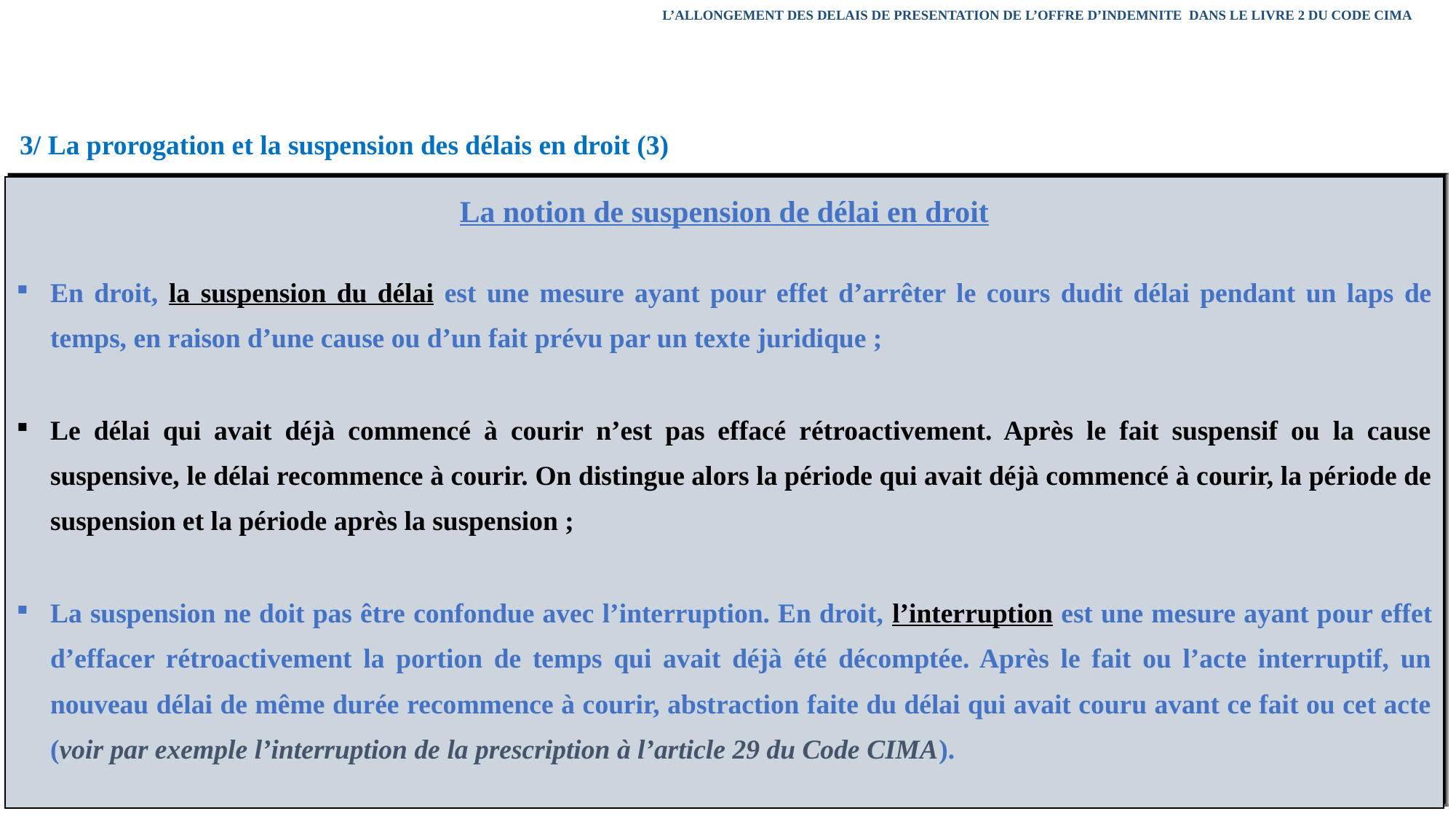

L’ALLONGEMENT DES DELAIS DE PRESENTATION DE L’OFFRE D’INDEMNITE  DANS LE LIVRE 2 DU CODE CIMA
3/ La prorogation et la suspension des délais en droit (3)
| La notion de suspension de délai en droit En droit, la suspension du délai est une mesure ayant pour effet d’arrêter le cours dudit délai pendant un laps de temps, en raison d’une cause ou d’un fait prévu par un texte juridique ; Le délai qui avait déjà commencé à courir n’est pas effacé rétroactivement. Après le fait suspensif ou la cause suspensive, le délai recommence à courir. On distingue alors la période qui avait déjà commencé à courir, la période de suspension et la période après la suspension ; La suspension ne doit pas être confondue avec l’interruption. En droit, l’interruption est une mesure ayant pour effet d’effacer rétroactivement la portion de temps qui avait déjà été décomptée. Après le fait ou l’acte interruptif, un nouveau délai de même durée recommence à courir, abstraction faite du délai qui avait couru avant ce fait ou cet acte (voir par exemple l’interruption de la prescription à l’article 29 du Code CIMA). |
| --- |